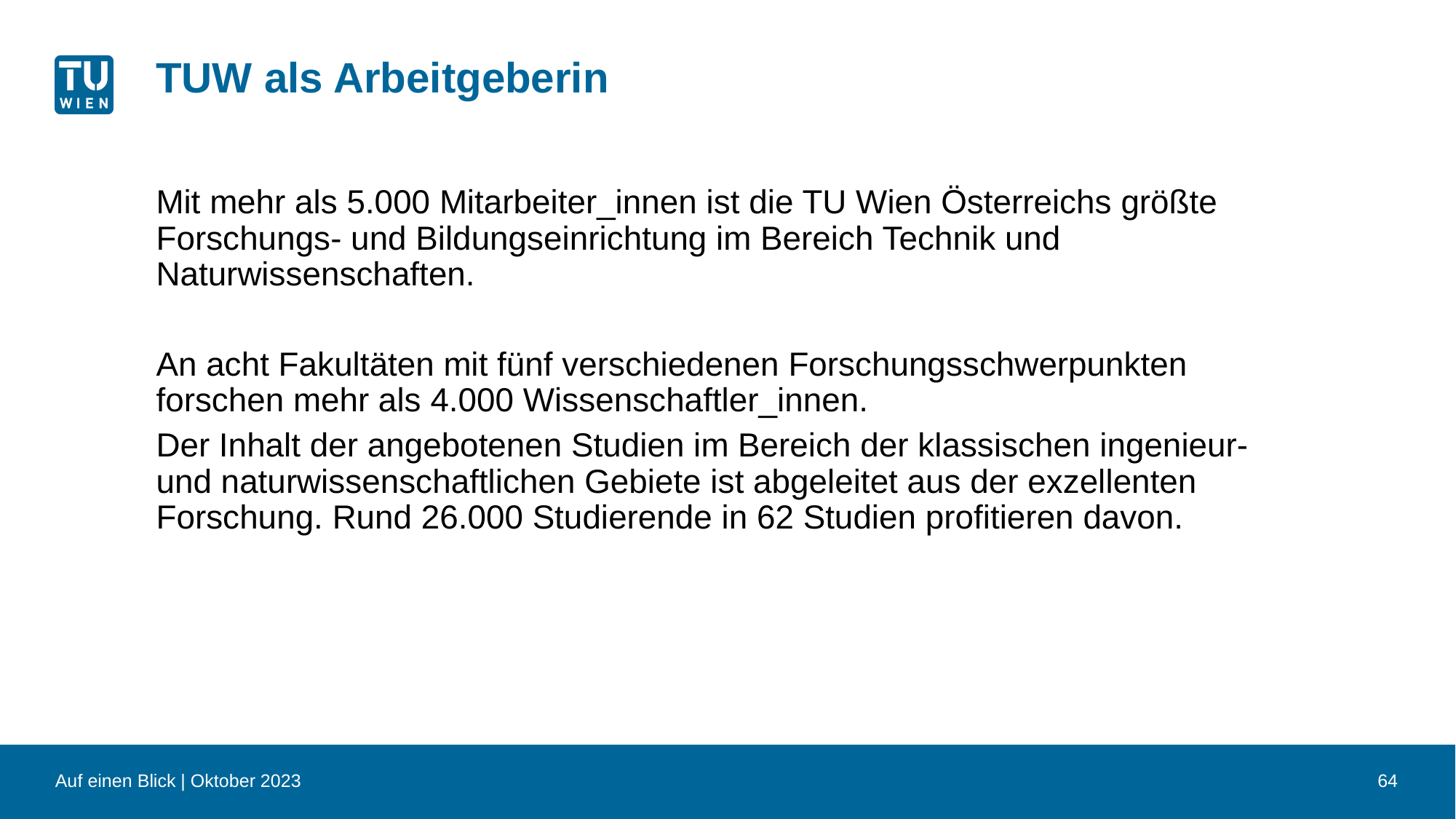

# TUW als Arbeitgeberin
Mit mehr als 5.000 Mitarbeiter_innen ist die TU Wien Österreichs größte Forschungs- und Bildungseinrichtung im Bereich Technik und Naturwissenschaften.

An acht Fakultäten mit fünf verschiedenen Forschungsschwerpunkten forschen mehr als 4.000 Wissenschaftler_innen.
Der Inhalt der angebotenen Studien im Bereich der klassischen ingenieur- und naturwissenschaftlichen Gebiete ist abgeleitet aus der exzellenten Forschung. Rund 26.000 Studierende in 62 Studien profitieren davon.
Auf einen Blick | Oktober 2023
64